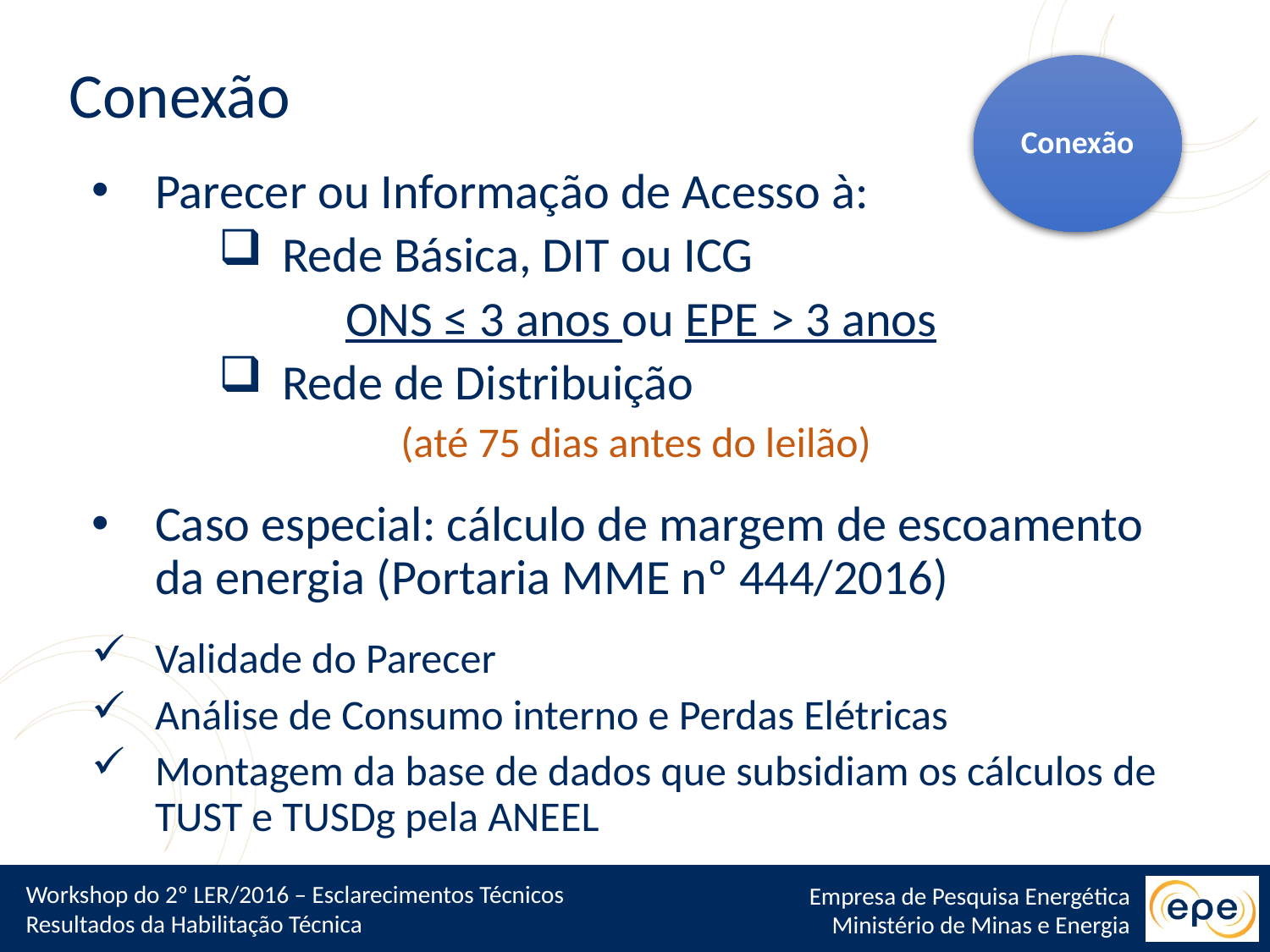

Conexão
Conexão
Parecer ou Informação de Acesso à:
Rede Básica, DIT ou ICG
ONS ≤ 3 anos ou EPE > 3 anos
Rede de Distribuição
(até 75 dias antes do leilão)
Caso especial: cálculo de margem de escoamento da energia (Portaria MME nº 444/2016)
Validade do Parecer
Análise de Consumo interno e Perdas Elétricas
Montagem da base de dados que subsidiam os cálculos de TUST e TUSDg pela ANEEL